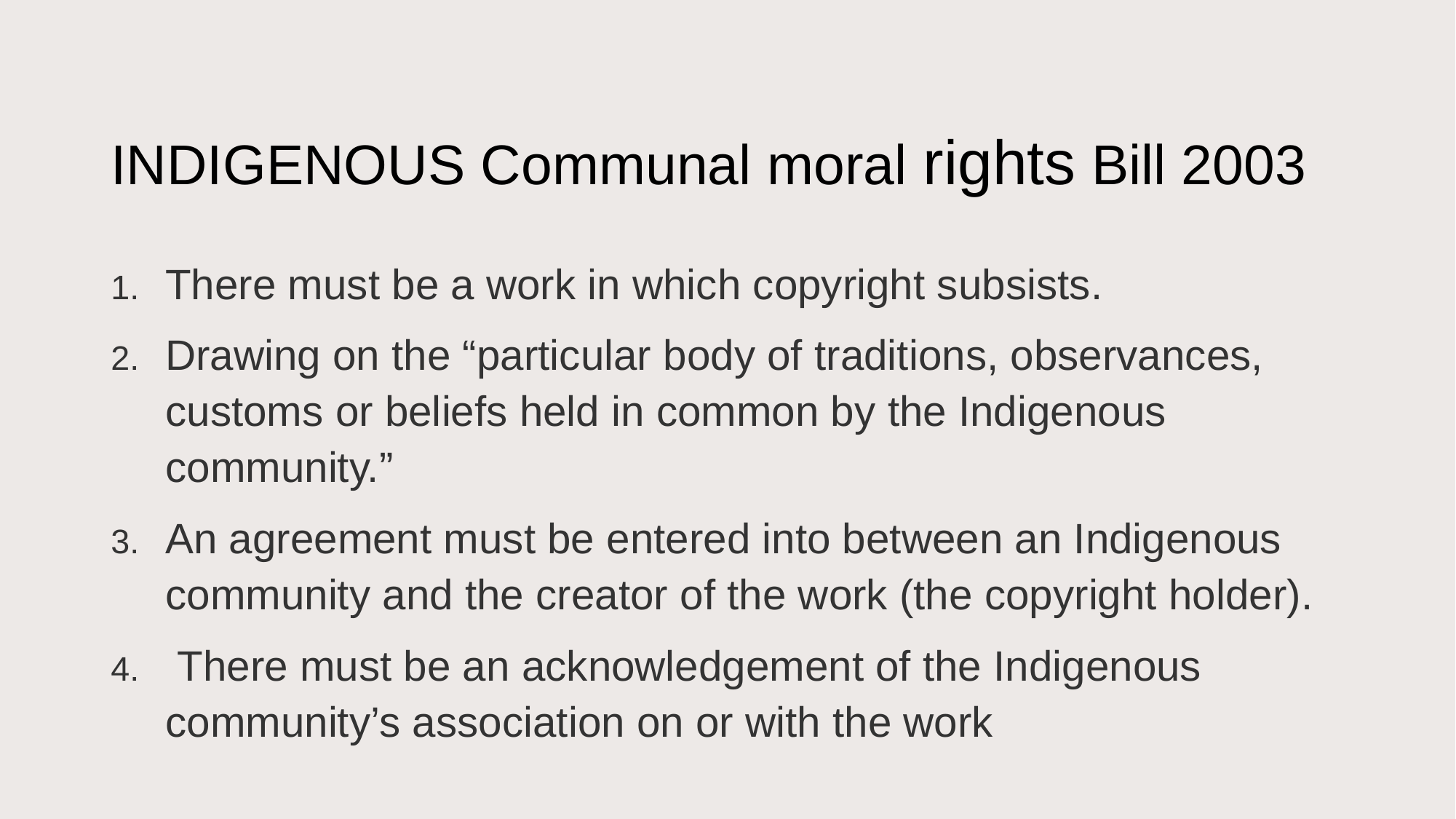

# INDIGENOUS Communal moral rights Bill 2003
There must be a work in which copyright subsists.
Drawing on the “particular body of traditions, observances, customs or beliefs held in common by the Indigenous community.”
An agreement must be entered into between an Indigenous community and the creator of the work (the copyright holder).
 There must be an acknowledgement of the Indigenous community’s association on or with the work